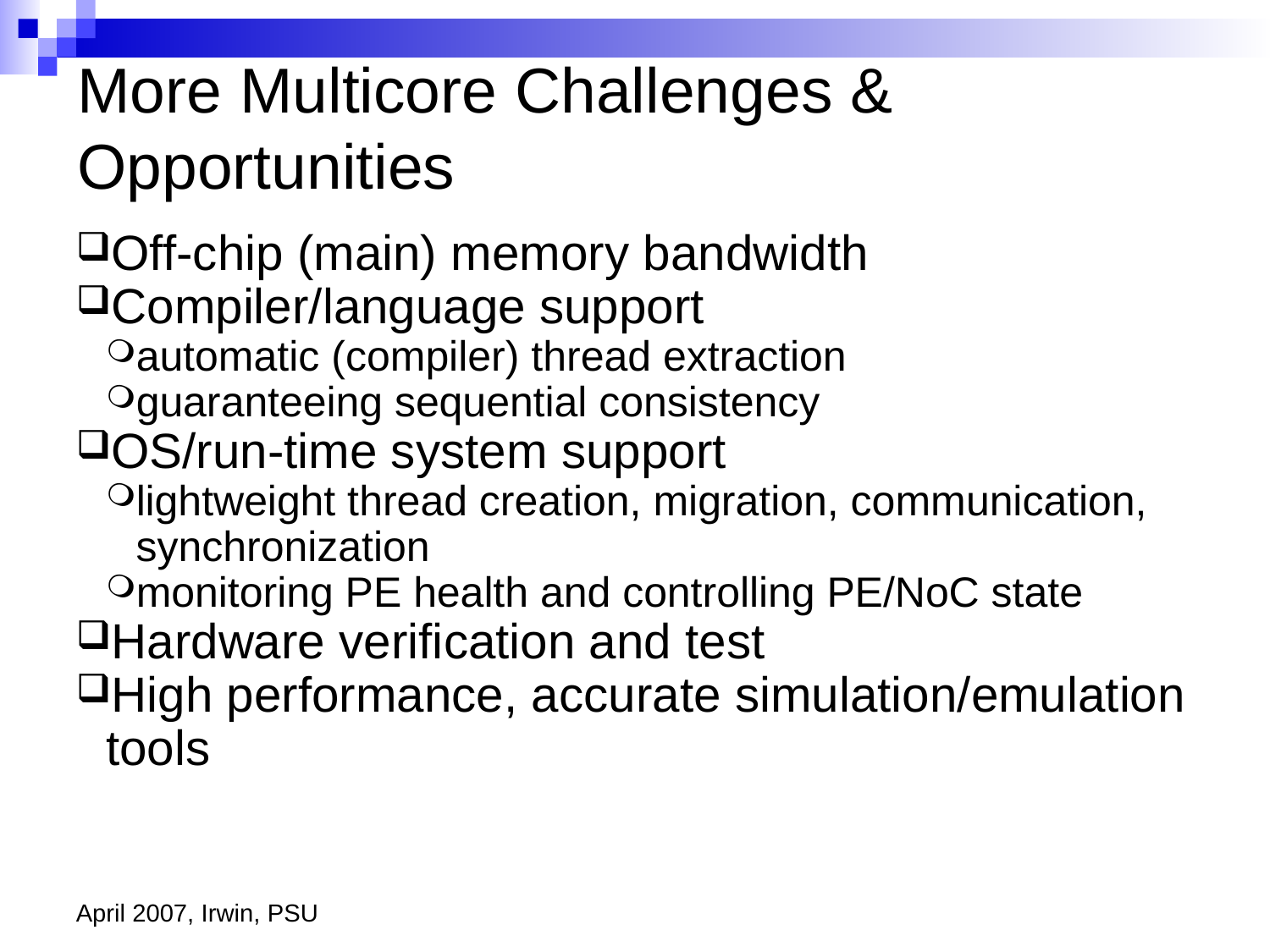

More Multicore Challenges & Opportunities
Off-chip (main) memory bandwidth
Compiler/language support
automatic (compiler) thread extraction
guaranteeing sequential consistency
OS/run-time system support
lightweight thread creation, migration, communication, synchronization
monitoring PE health and controlling PE/NoC state
Hardware verification and test
High performance, accurate simulation/emulation tools
April 2007, Irwin, PSU